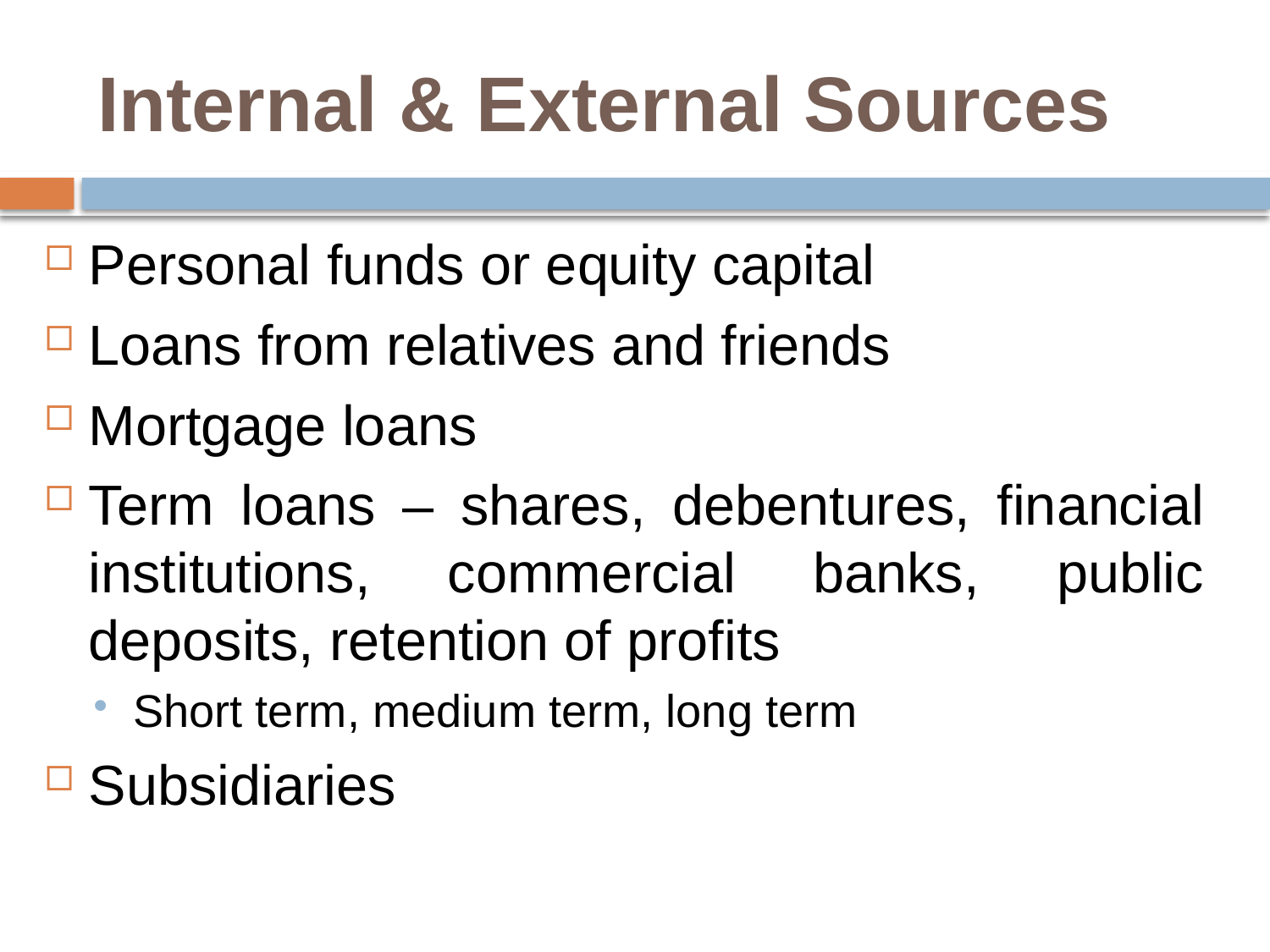

# Internal & External Sources
Personal funds or equity capital
Loans from relatives and friends
Mortgage loans
Term loans – shares, debentures, financial institutions, commercial banks, public deposits, retention of profits
Short term, medium term, long term
Subsidiaries